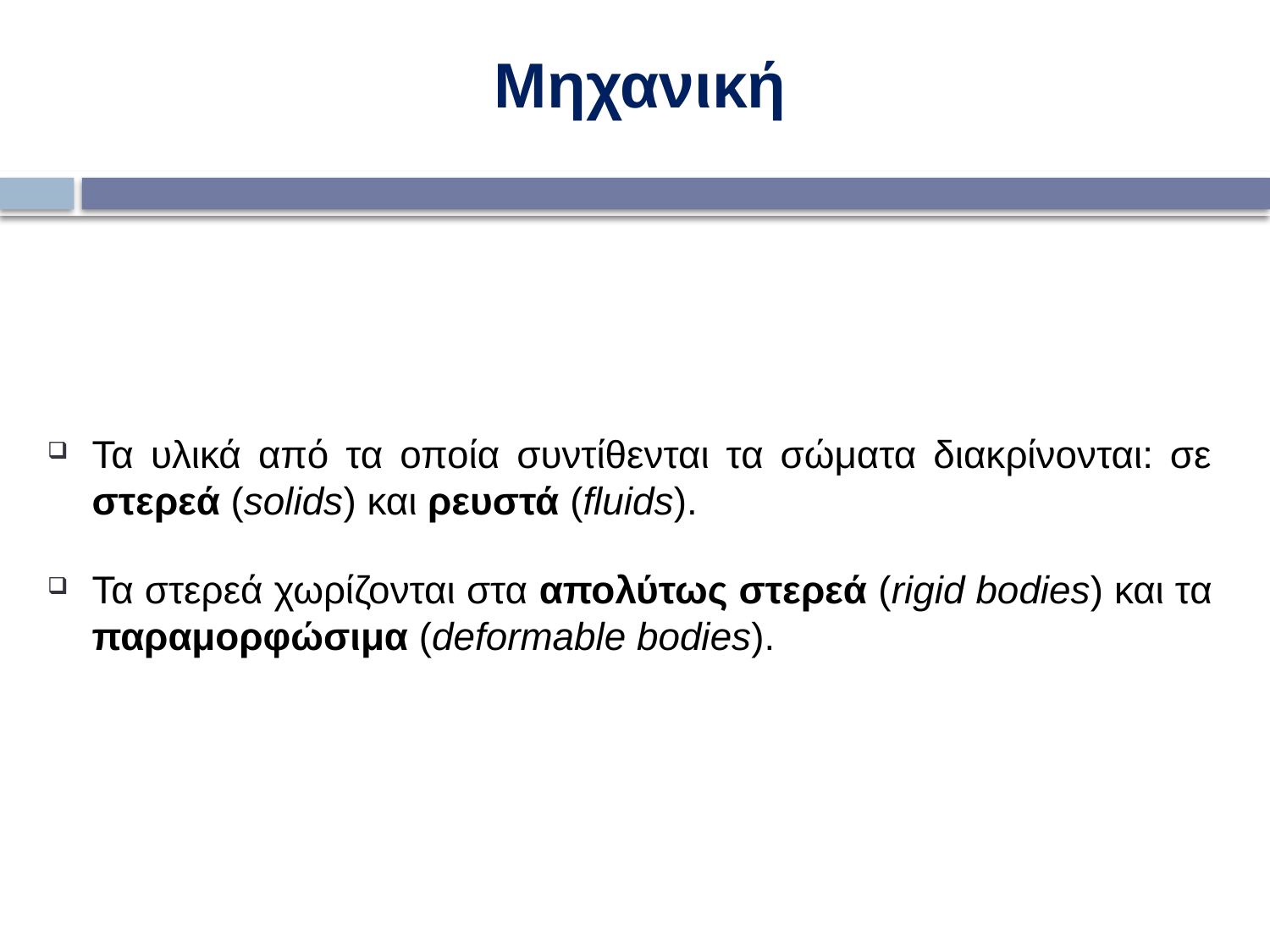

Μηχανική

Τα υλικά από τα οποία συντίθενται τα σώματα διακρίνονται: σε στερεά (solids) και ρευστά (fluids).
Τα στερεά χωρίζονται στα απολύτως στερεά (rigid bodies) και τα παραμορφώσιμα (deformable bodies).